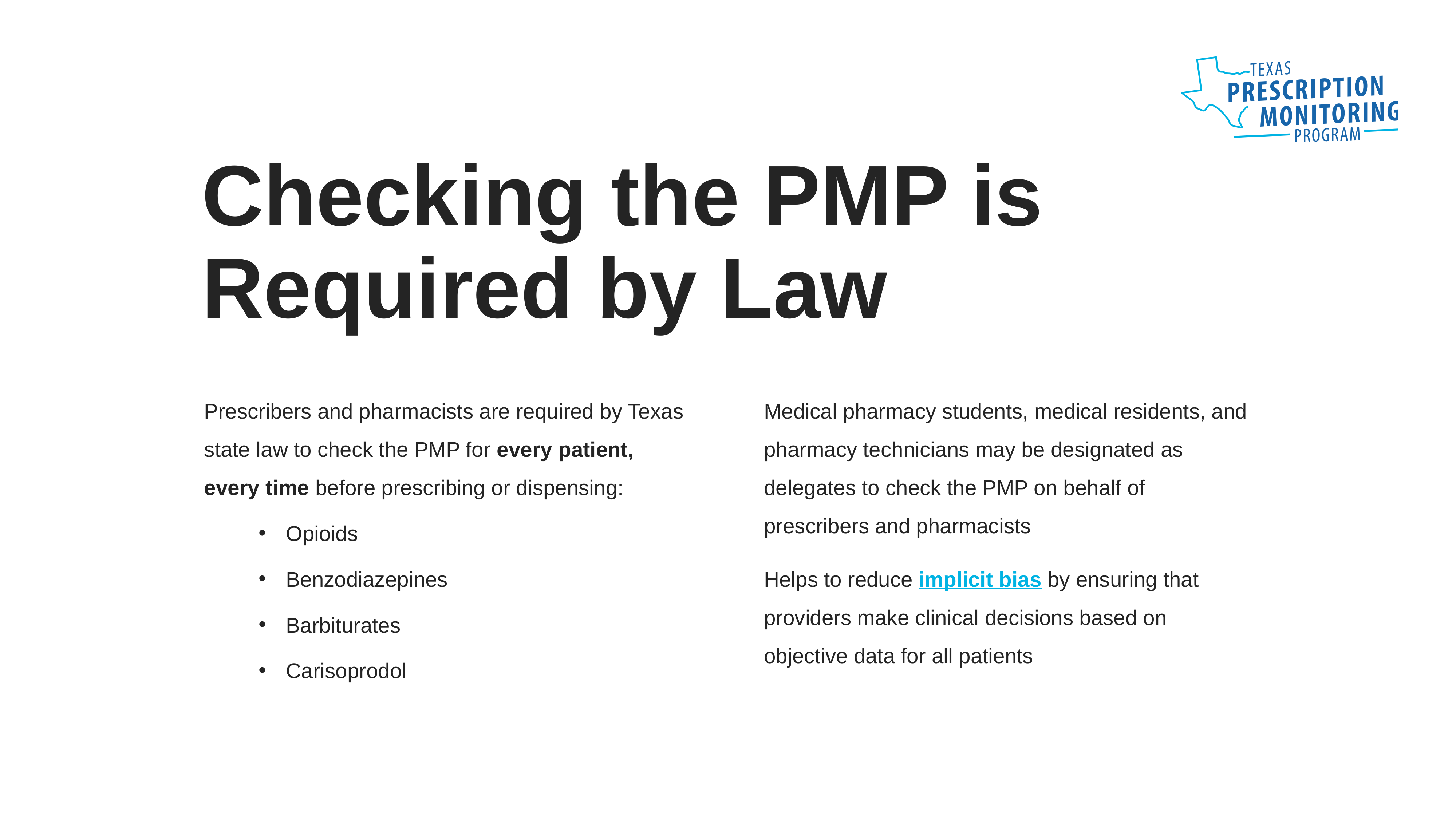

# Checking the PMP is Required by Law​
Medical pharmacy students, medical residents, and pharmacy technicians may be designated as delegates to check the PMP on behalf of prescribers and pharmacists​
Helps to reduce implicit bias by ensuring that providers make clinical decisions based on objective data for all patients​

Prescribers and pharmacists are required by Texas state law to check the PMP for every patient, every time before prescribing or dispensing:​
Opioids​
Benzodiazepines​
Barbiturates​
Carisoprodol​